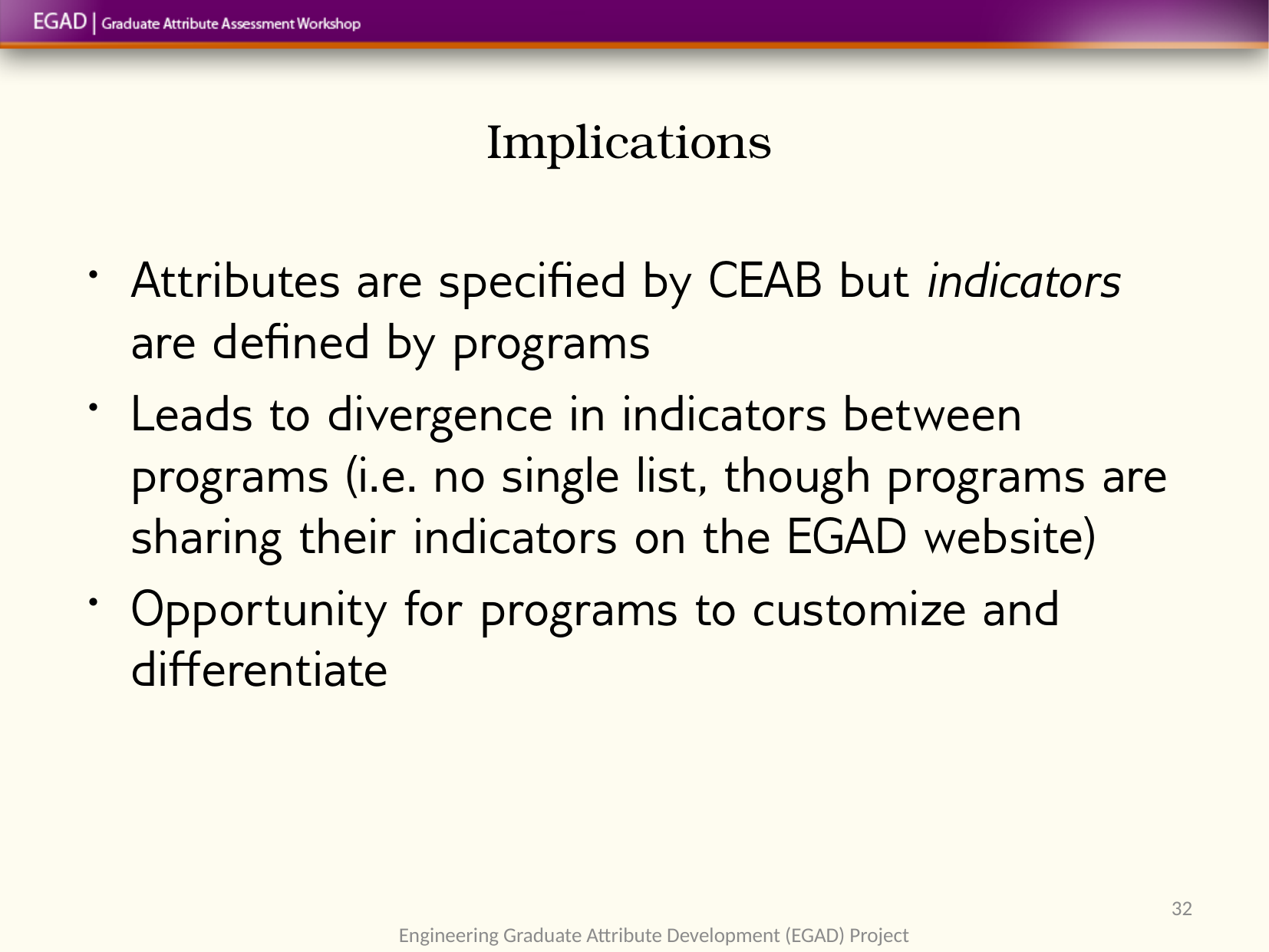

# Implications
Attributes are specified by CEAB but indicators are defined by programs
Leads to divergence in indicators between programs (i.e. no single list, though programs are sharing their indicators on the EGAD website)
Opportunity for programs to customize and differentiate
32
Engineering Graduate Attribute Development (EGAD) Project